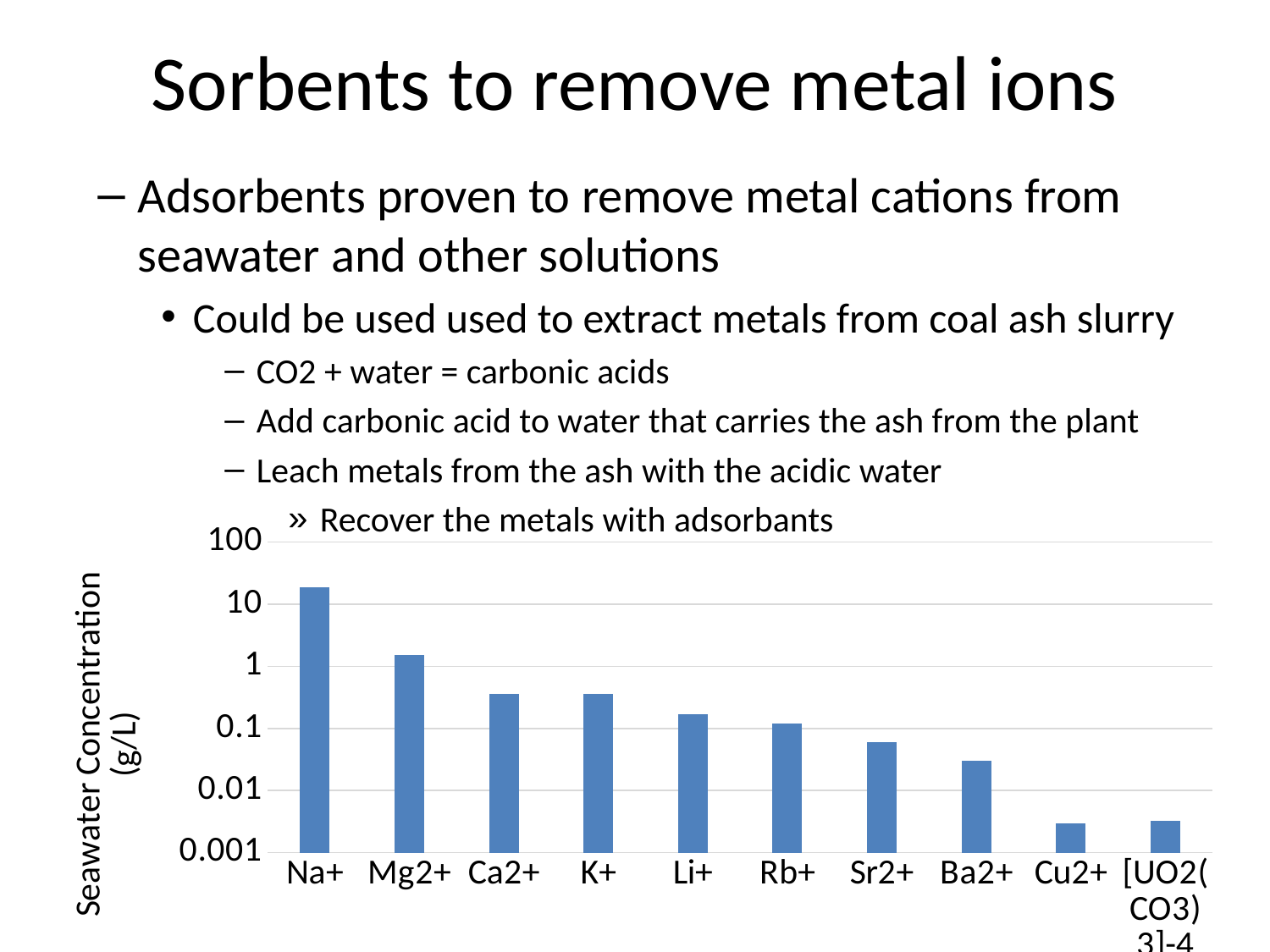

# Sorbents to remove metal ions
Adsorbents proven to remove metal cations from seawater and other solutions
Could be used used to extract metals from coal ash slurry
CO2 + water = carbonic acids
Add carbonic acid to water that carries the ash from the plant
Leach metals from the ash with the acidic water
Recover the metals with adsorbants

### Chart

| Category | Column1 |
|---|---|
| Na+ | 18.735 |
| Mg2+ | 1.53 |
| Ca2+ | 0.365 |
| K+ | 0.355 |
| Li+ | 0.17 |
| Rb+ | 0.12 |
| Sr2+ | 0.0605 |
| Ba2+ | 0.03 |
| Cu2+ | 0.003 |
| [UO2(CO3)3]-4 | 0.0033 |